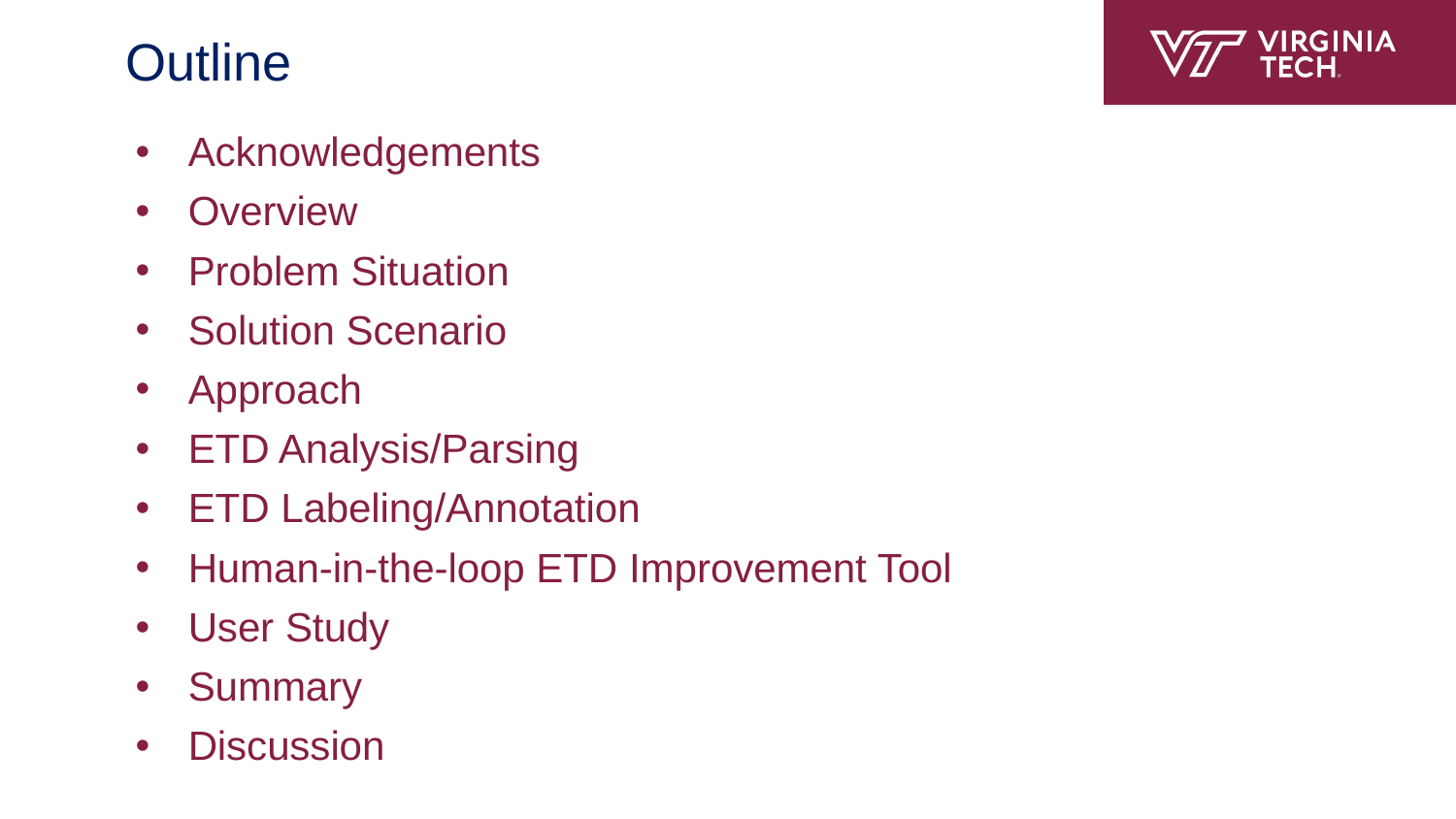

# Outline
Acknowledgements
Overview
Problem Situation
Solution Scenario
Approach
ETD Analysis/Parsing
ETD Labeling/Annotation
Human-in-the-loop ETD Improvement Tool
User Study
Summary
Discussion